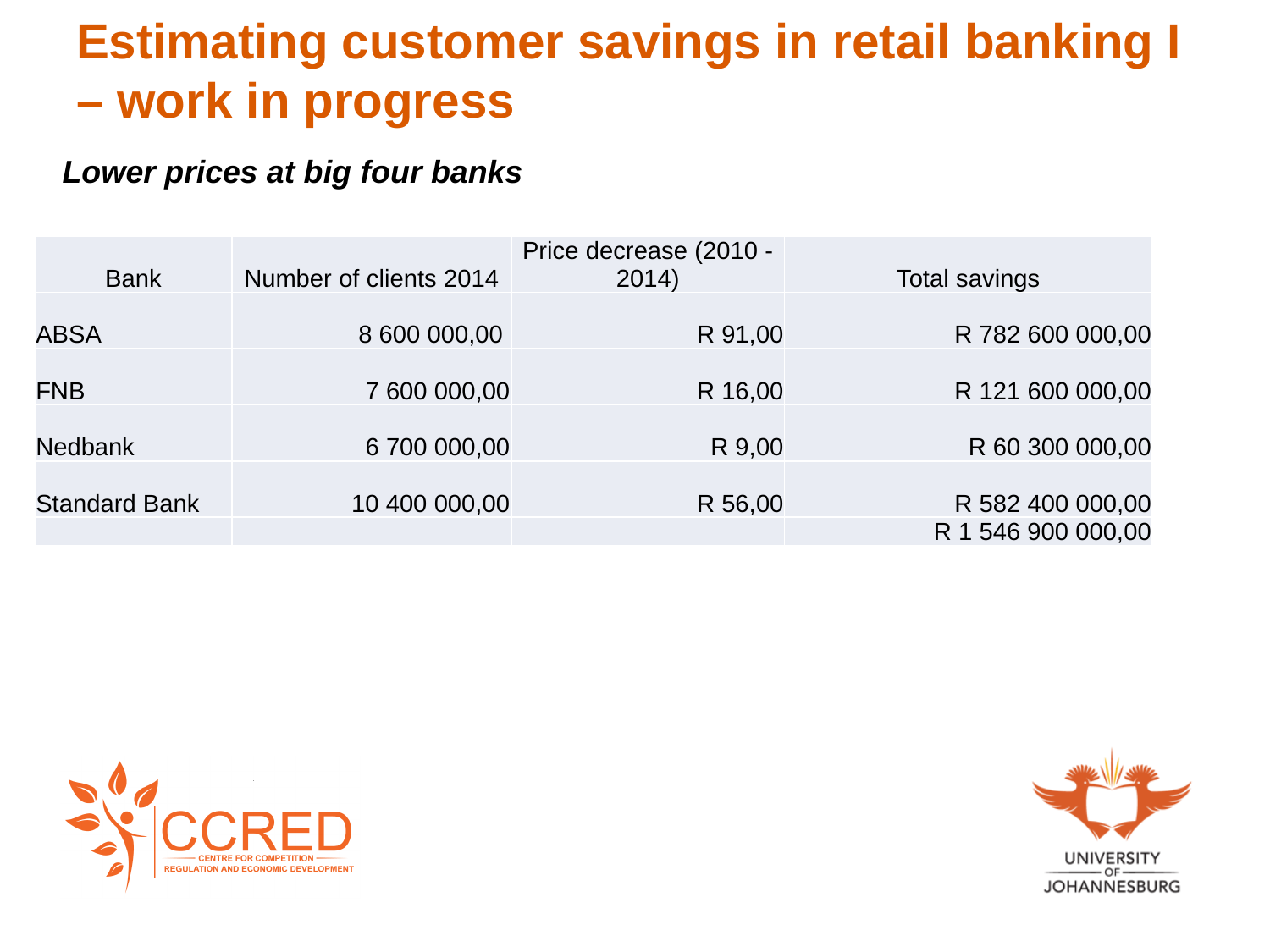

# Estimating customer savings in retail banking I – work in progress
Lower prices at big four banks
| Bank | Number of clients 2014 | Price decrease (2010 - 2014) | Total savings |
| --- | --- | --- | --- |
| ABSA | 8 600 000,00 | R 91,00 | R 782 600 000,00 |
| FNB | 7 600 000,00 | R 16,00 | R 121 600 000,00 |
| Nedbank | 6 700 000,00 | R 9,00 | R 60 300 000,00 |
| Standard Bank | 10 400 000,00 | R 56,00 | R 582 400 000,00 |
|  |  |  | R 1 546 900 000,00 |